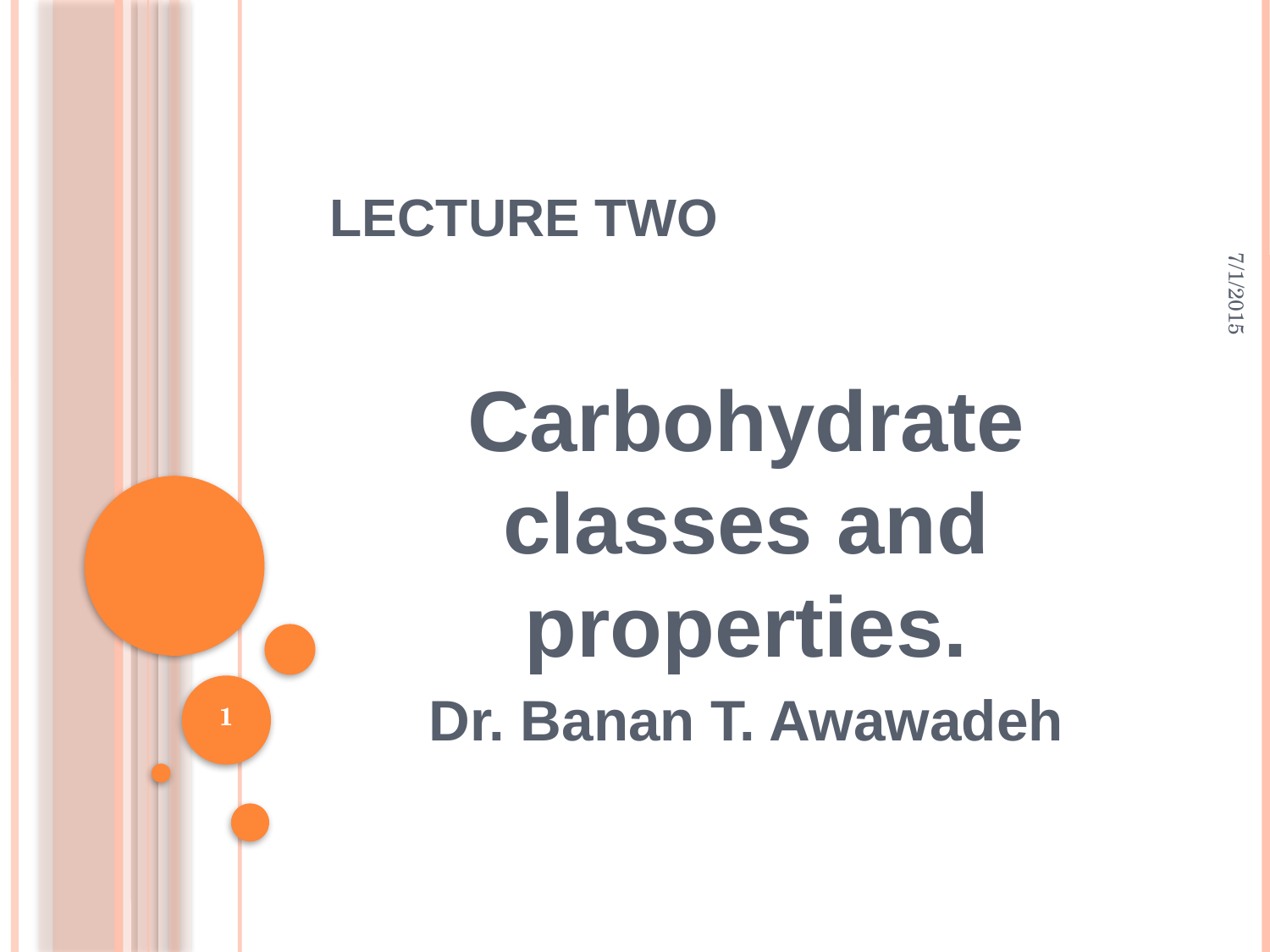

7/1/2015
# LECTURE TWO
Carbohydrate classes and properties.
Dr. Banan T. Awawadeh

1